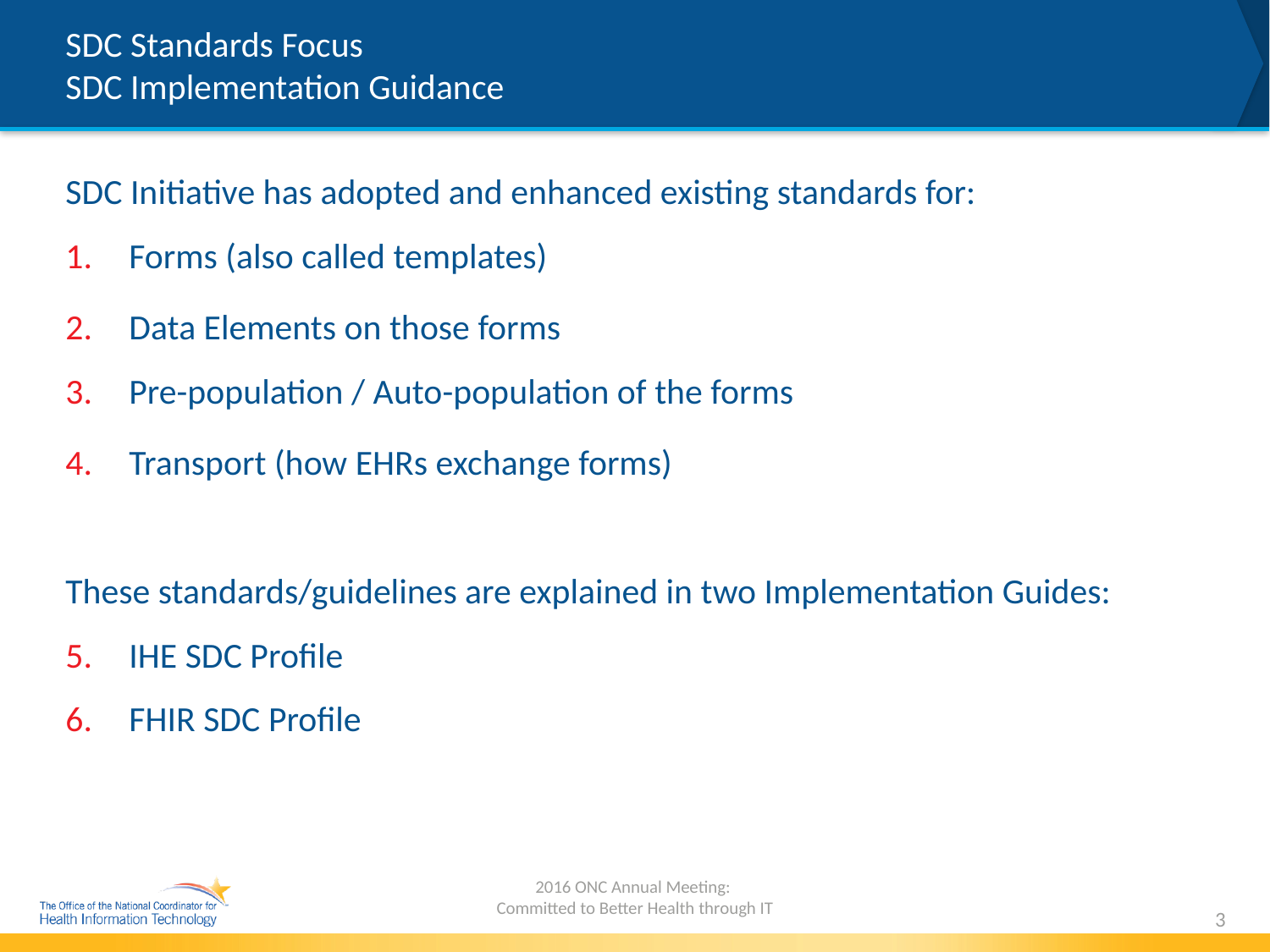

# SDC Standards Focus SDC Implementation Guidance
SDC Initiative has adopted and enhanced existing standards for:
Forms (also called templates)
Data Elements on those forms
Pre-population / Auto-population of the forms
Transport (how EHRs exchange forms)

These standards/guidelines are explained in two Implementation Guides:
IHE SDC Profile
FHIR SDC Profile

2016 ONC Annual Meeting:
Committed to Better Health through IT
3